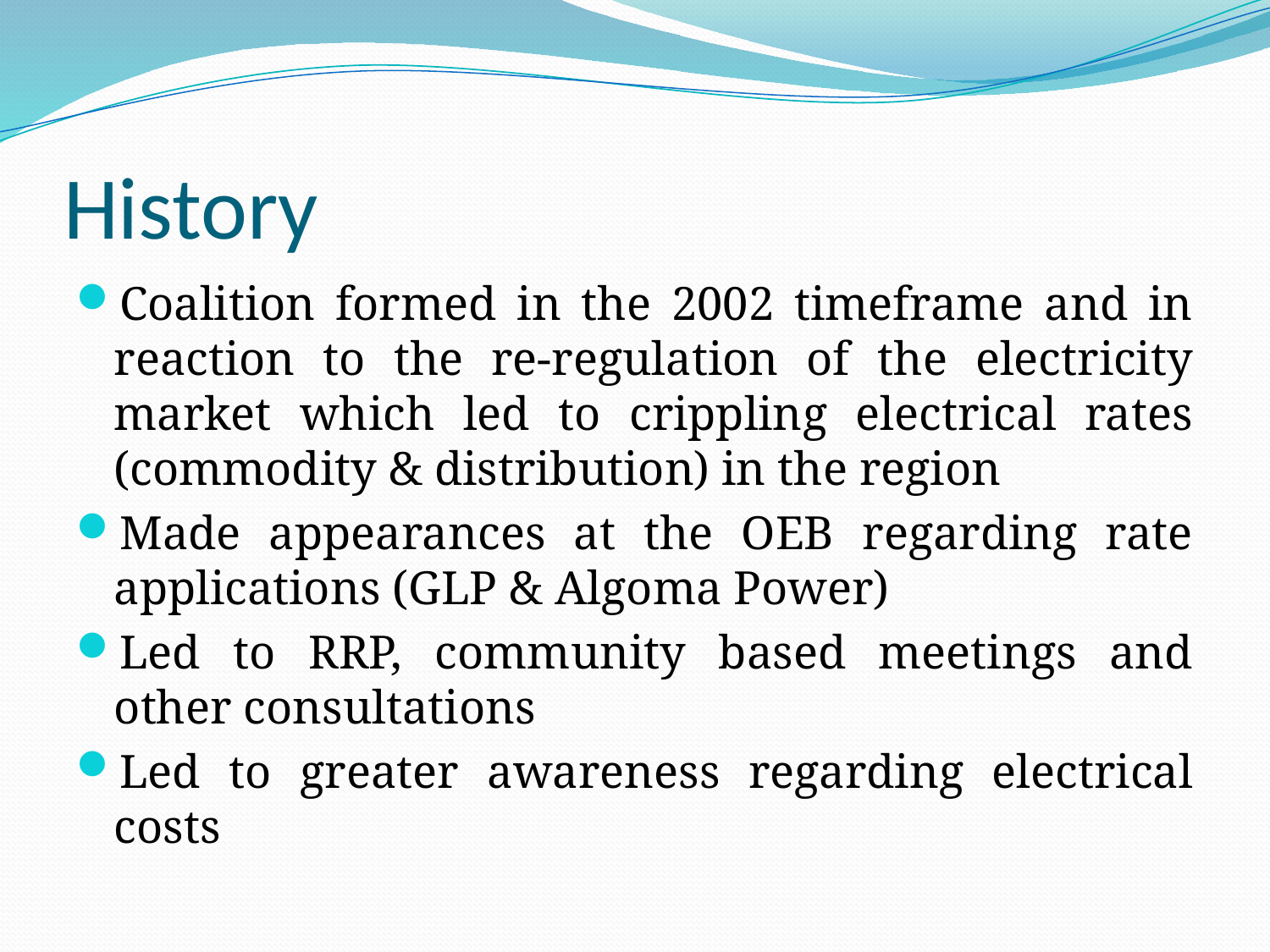

# History
Coalition formed in the 2002 timeframe and in reaction to the re-regulation of the electricity market which led to crippling electrical rates (commodity & distribution) in the region
Made appearances at the OEB regarding rate applications (GLP & Algoma Power)
Led to RRP, community based meetings and other consultations
Led to greater awareness regarding electrical costs